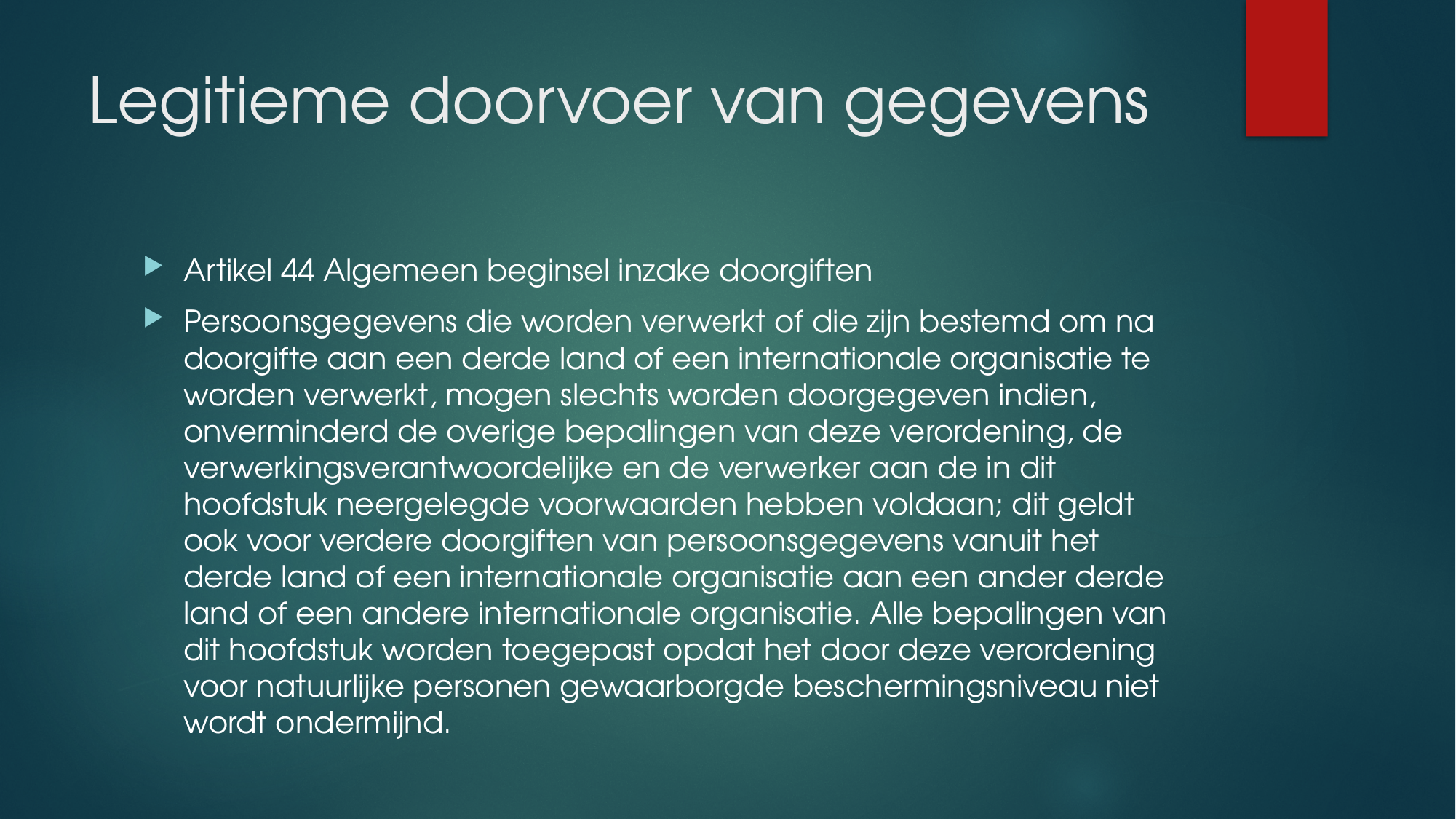

# Legitieme doorvoer van gegevens
Artikel 44 Algemeen beginsel inzake doorgiften
Persoonsgegevens die worden verwerkt of die zijn bestemd om na doorgifte aan een derde land of een internationale organisatie te worden verwerkt, mogen slechts worden doorgegeven indien, onverminderd de overige bepalingen van deze verordening, de verwerkingsverantwoordelijke en de verwerker aan de in dit hoofdstuk neergelegde voorwaarden hebben voldaan; dit geldt ook voor verdere doorgiften van persoonsgegevens vanuit het derde land of een internationale organisatie aan een ander derde land of een andere internationale organisatie. Alle bepalingen van dit hoofdstuk worden toegepast opdat het door deze verordening voor natuurlijke personen gewaarborgde beschermingsniveau niet wordt ondermijnd.